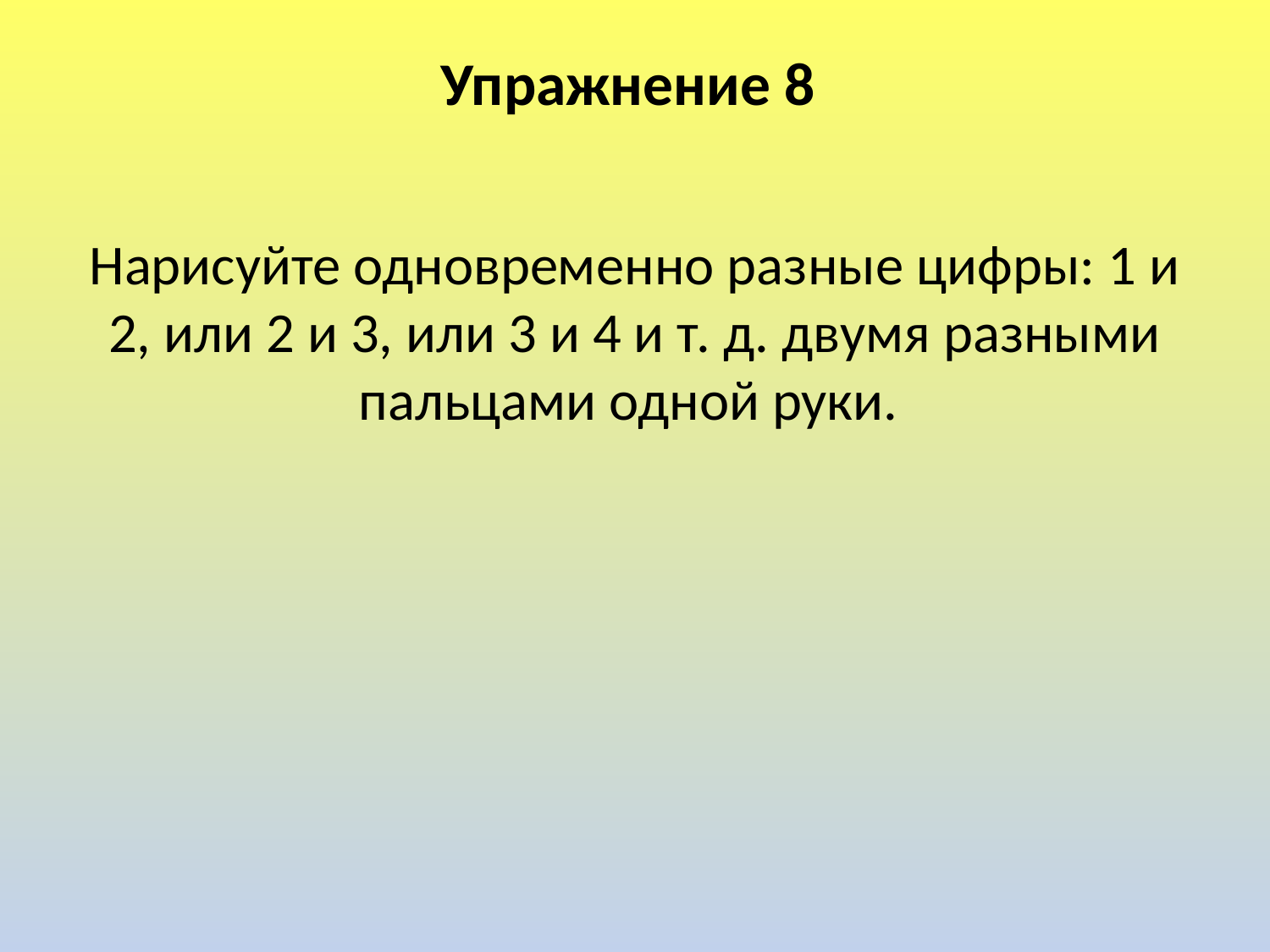

# Упражнение 8
Нарисуйте одновременно разные цифры: 1 и 2, или 2 и 3, или 3 и 4 и т. д. двумя разными пальцами одной руки.